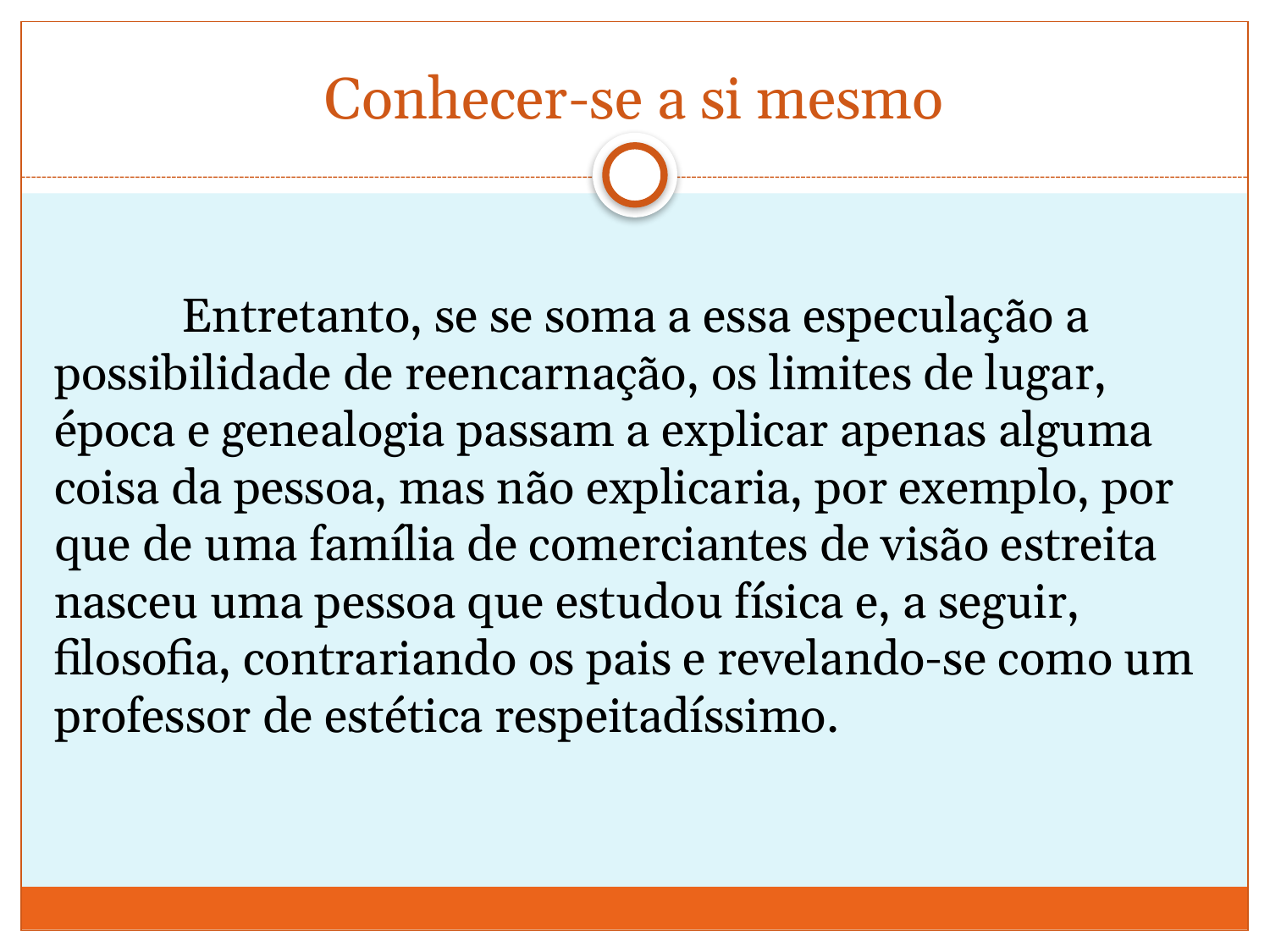

# Conhecer-se a si mesmo

	Entretanto, se se soma a essa especulação a possibilidade de reencarnação, os limites de lugar, época e genealogia passam a explicar apenas alguma coisa da pessoa, mas não explicaria, por exemplo, por que de uma família de comerciantes de visão estreita nasceu uma pessoa que estudou física e, a seguir, filosofia, contrariando os pais e revelando-se como um professor de estética respeitadíssimo.